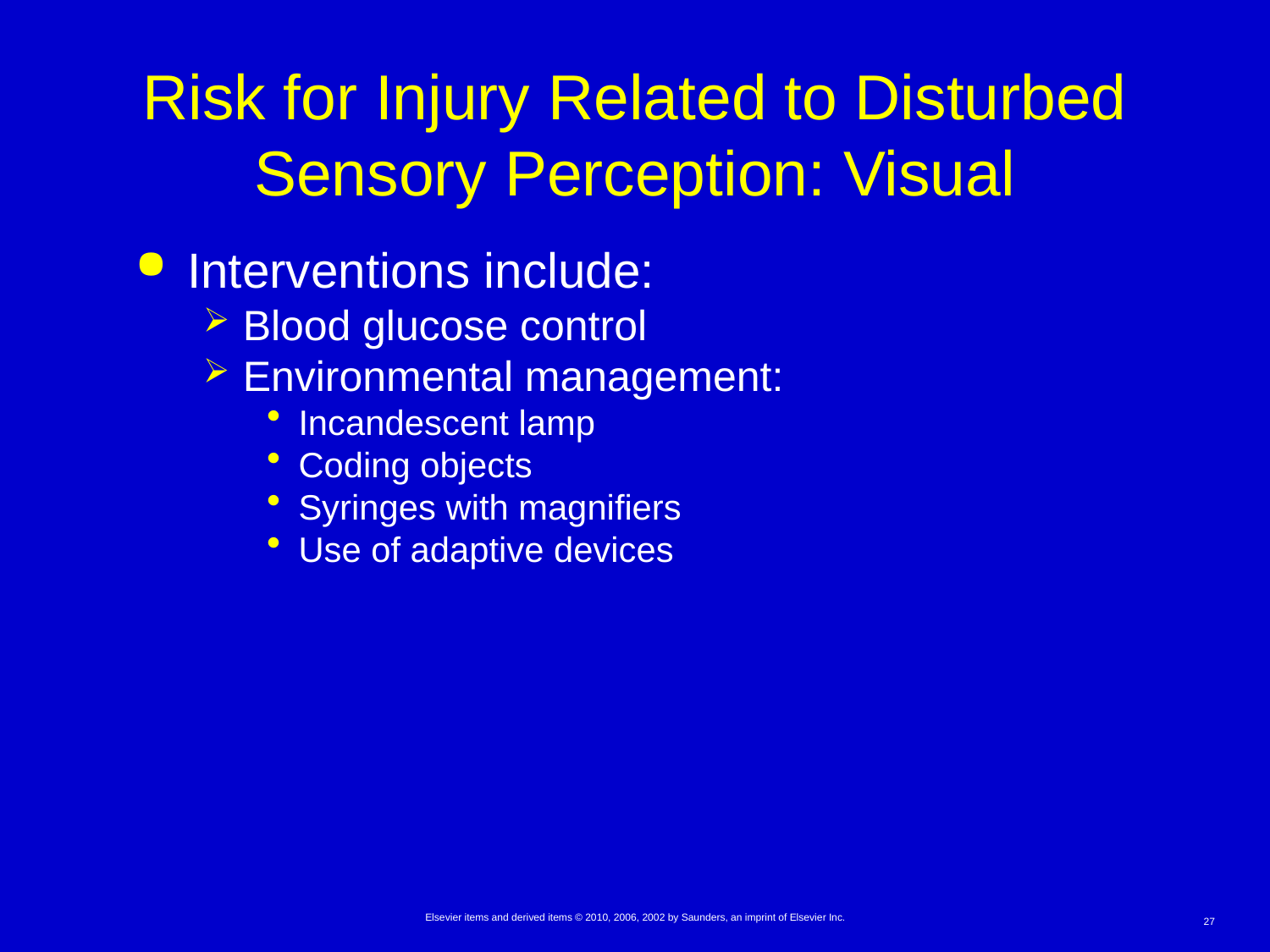

# Risk for Injury Related to Disturbed Sensory Perception: Visual
Interventions include:
Blood glucose control
Environmental management:
Incandescent lamp
Coding objects
Syringes with magnifiers
Use of adaptive devices